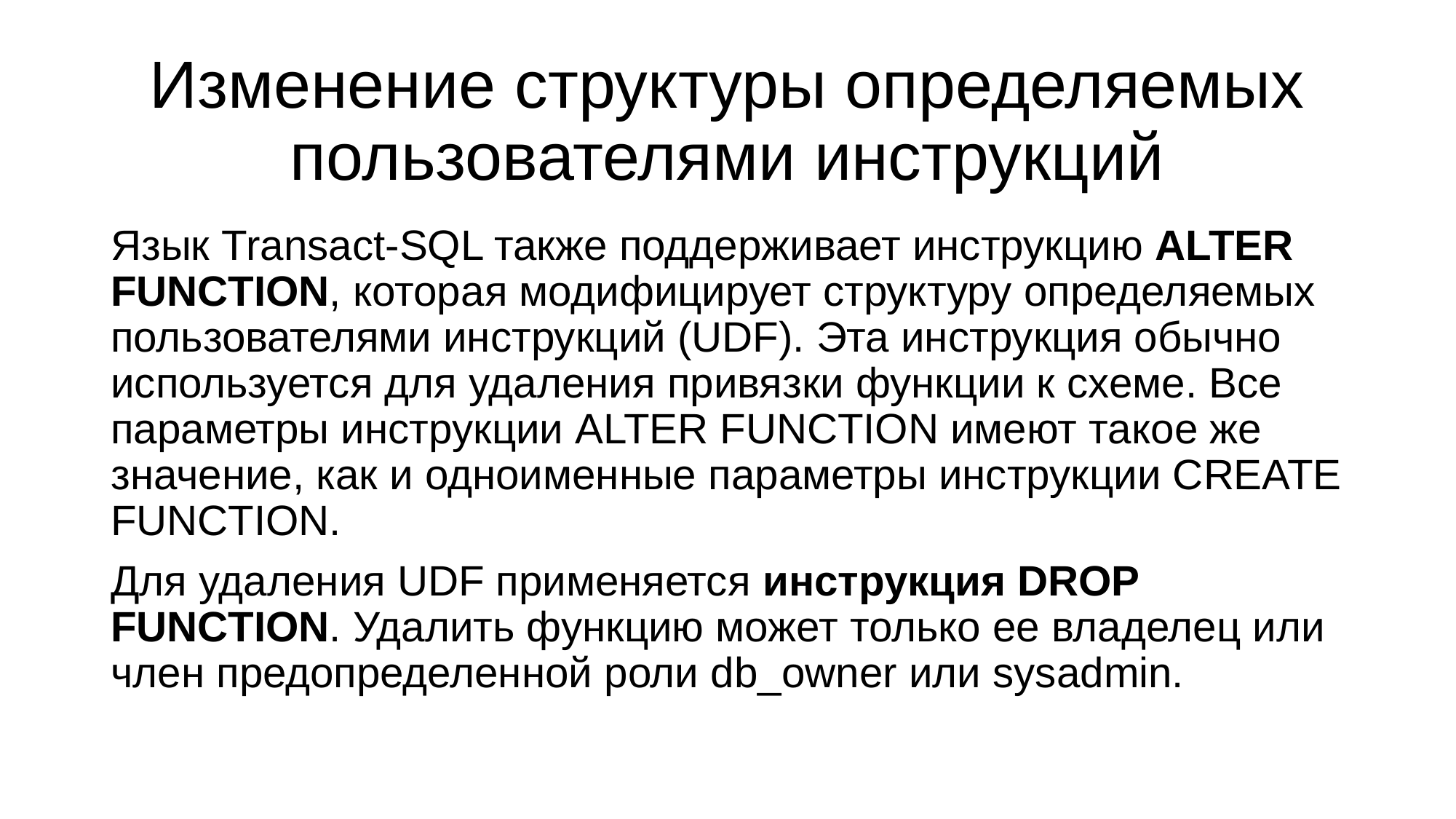

# Изменение структуры определяемых пользователями инструкций
Язык Transact-SQL также поддерживает инструкцию ALTER FUNCTION, которая модифицирует структуру определяемых пользователями инструкций (UDF). Эта инструкция обычно используется для удаления привязки функции к схеме. Все параметры инструкции ALTER FUNCTION имеют такое же значение, как и одноименные параметры инструкции CREATE FUNCTION.
Для удаления UDF применяется инструкция DROP FUNCTION. Удалить функцию может только ее владелец или член предопределенной роли db_owner или sysadmin.